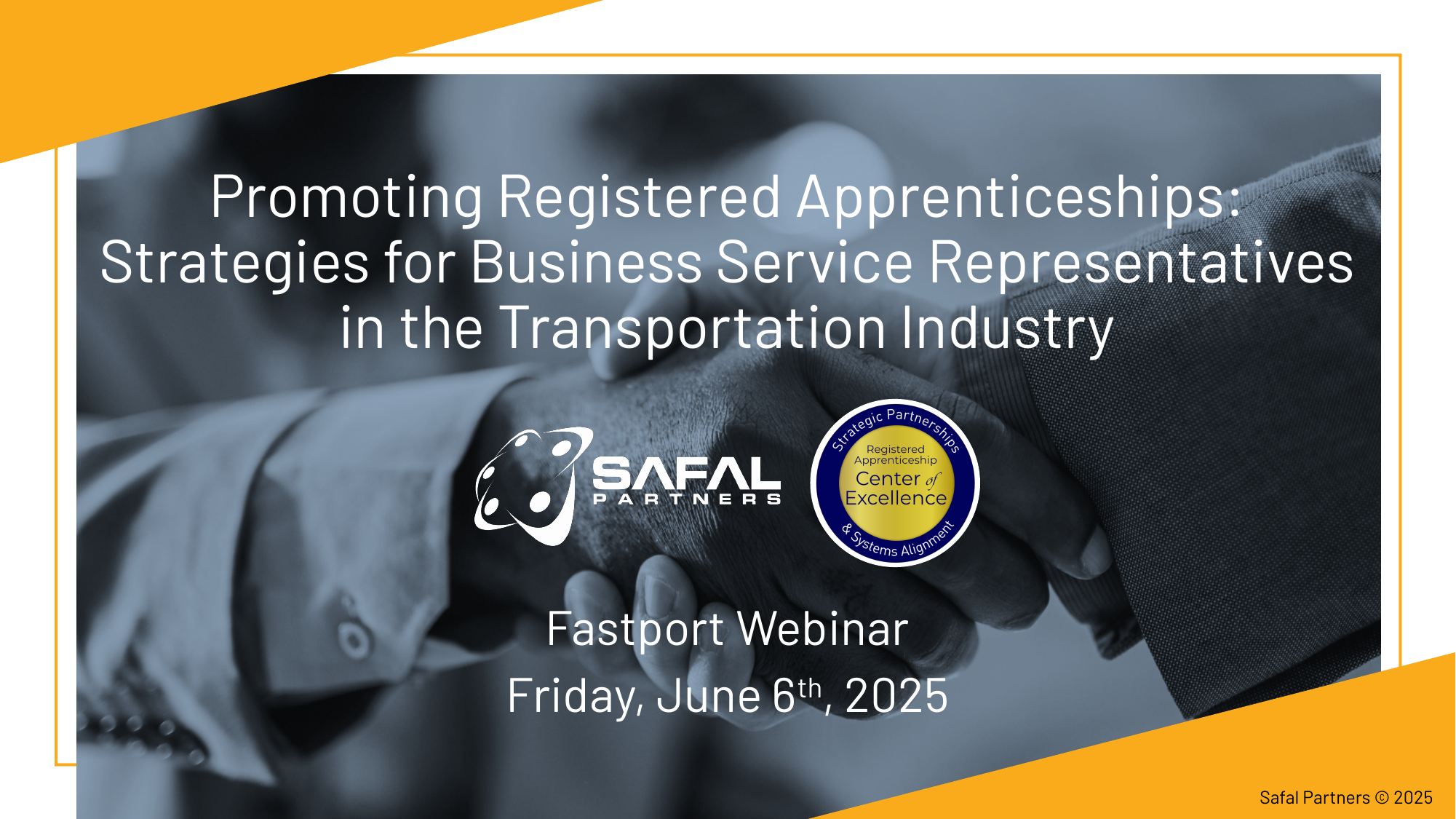

# Promoting Registered Apprenticeships: Strategies for Business Service Representatives in the Transportation Industry
Fastport Webinar
Friday, June 6th, 2025
Safal Partners © 2025